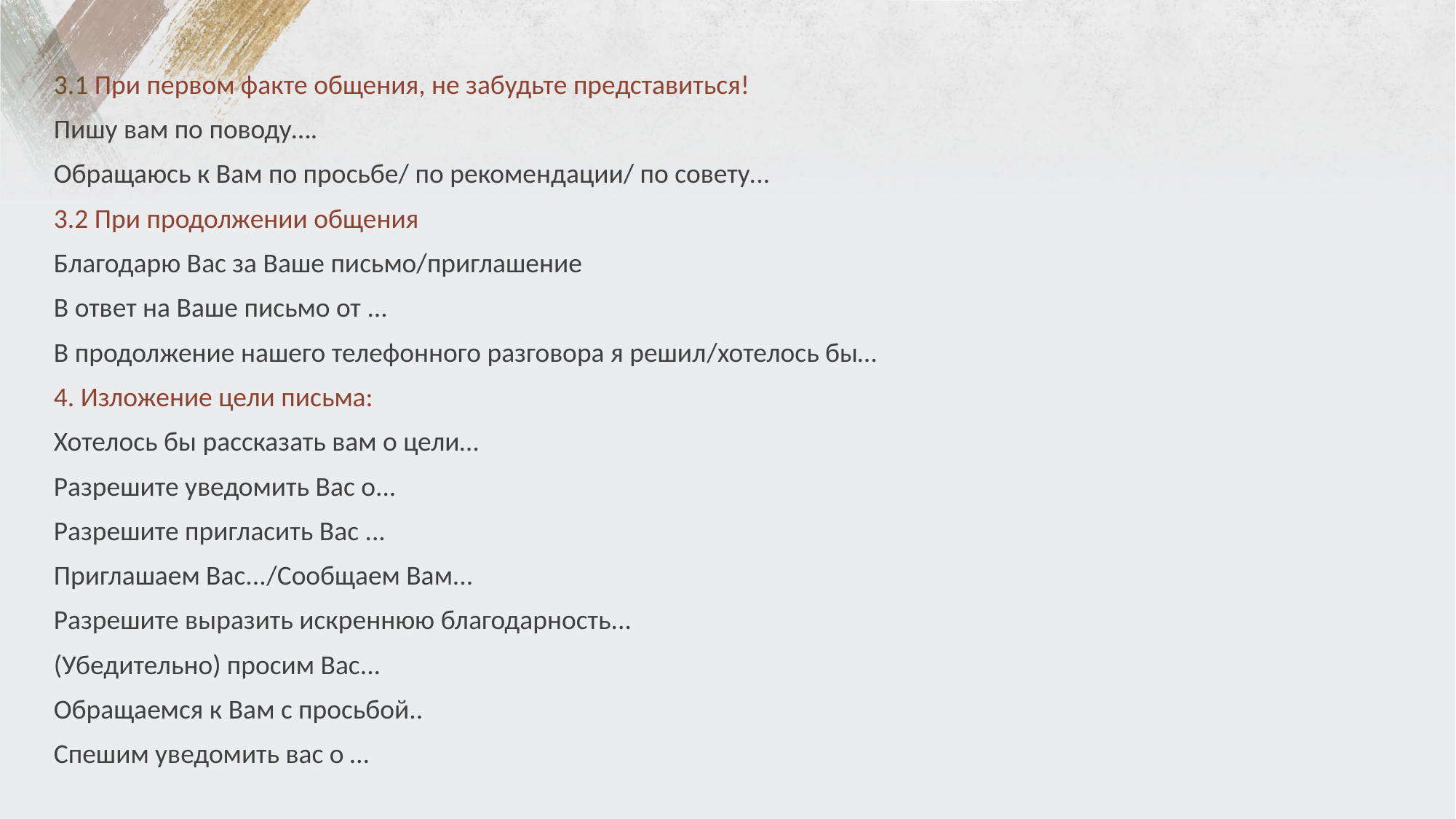

3.1 При первом факте общения, не забудьте представиться!
Пишу вам по поводу….
Обращаюсь к Вам по просьбе/ по рекомендации/ по совету...
3.2 При продолжении общения
Благодарю Вас за Ваше письмо/приглашение
В ответ на Ваше письмо от ...
В продолжение нашего телефонного разговора я решил/хотелось бы…
4. Изложение цели письма:
Хотелось бы рассказать вам о цели…
Разрешите уведомить Вас о...
Разрешите пригласить Вас ...
Приглашаем Вас.../Сообщаем Вам...
Разрешите выразить искреннюю благодарность...
(Убедительно) просим Вас...
Обращаемся к Вам с просьбой..
Спешим уведомить вас о …